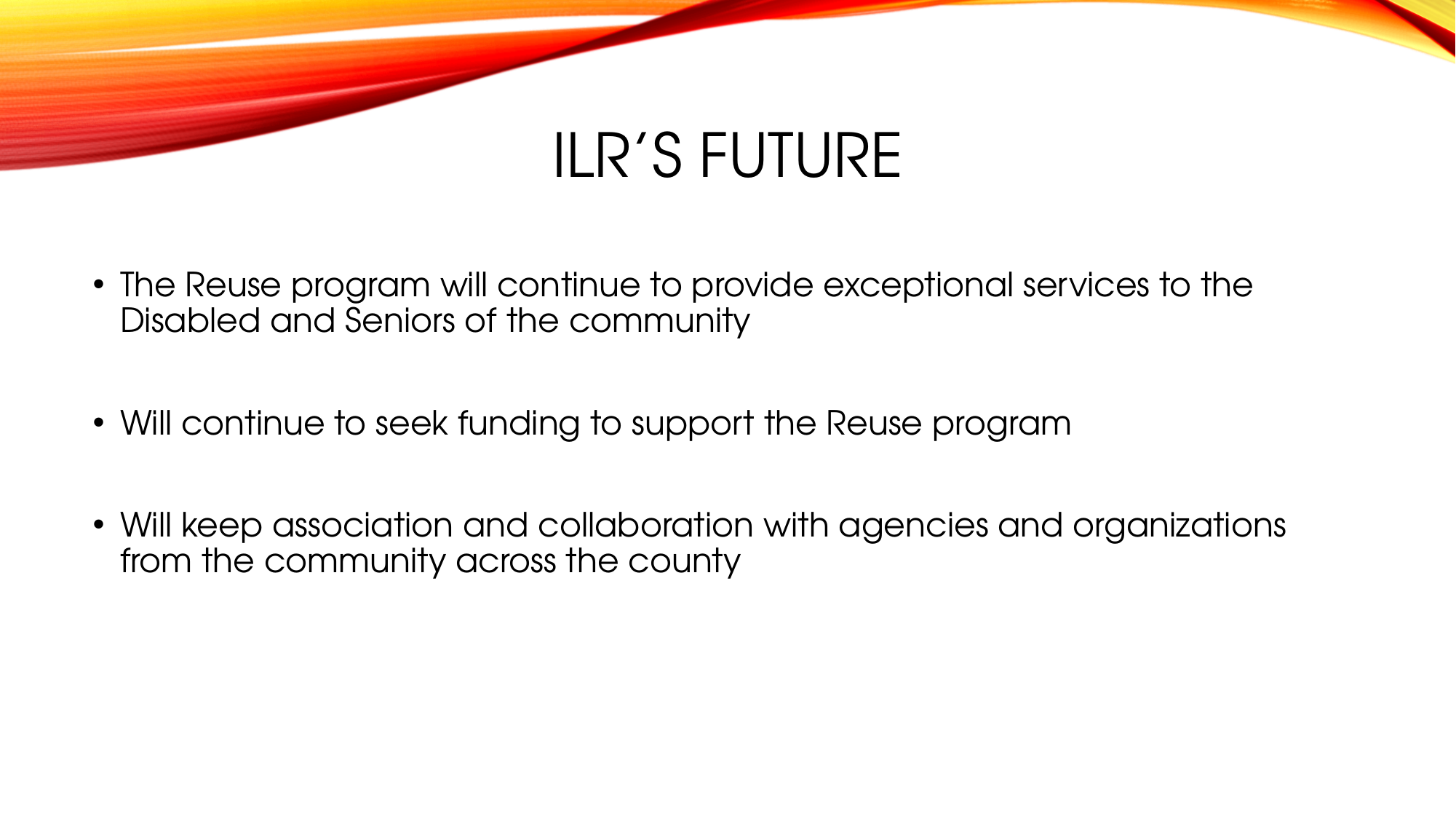

# Ilr’s future
The Reuse program will continue to provide exceptional services to the Disabled and Seniors of the community

Will continue to seek funding to support the Reuse program

Will keep association and collaboration with agencies and organizations from the community across the county